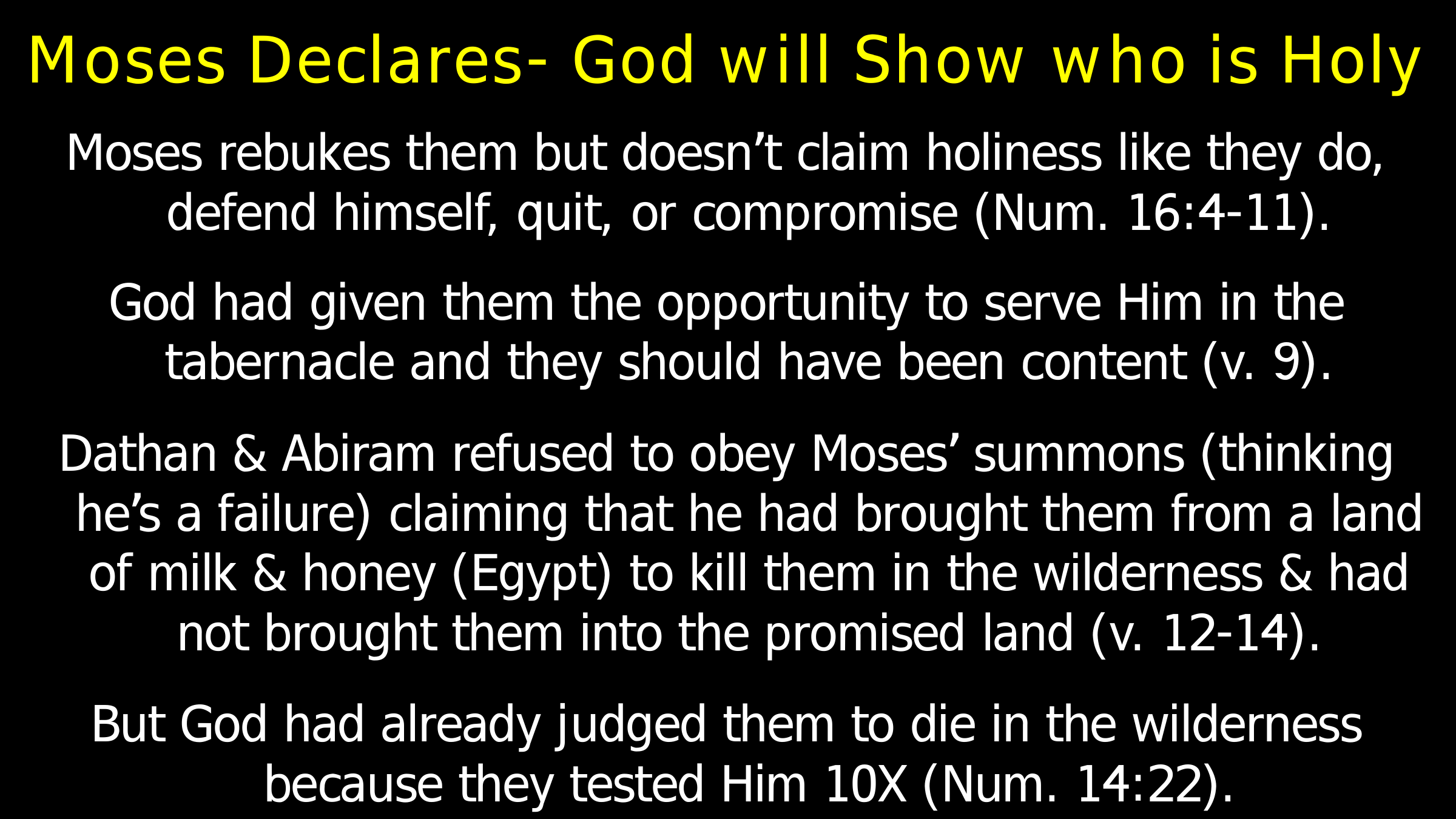

# Moses Declares- God will Show who is Holy
Moses rebukes them but doesn’t claim holiness like they do, defend himself, quit, or compromise (Num. 16:4-11).

God had given them the opportunity to serve Him in the tabernacle and they should have been content (v. 9).

Dathan & Abiram refused to obey Moses’ summons (thinking he’s a failure) claiming that he had brought them from a land of milk & honey (Egypt) to kill them in the wilderness & had not brought them into the promised land (v. 12-14).

But God had already judged them to die in the wilderness because they tested Him 10X (Num. 14:22).